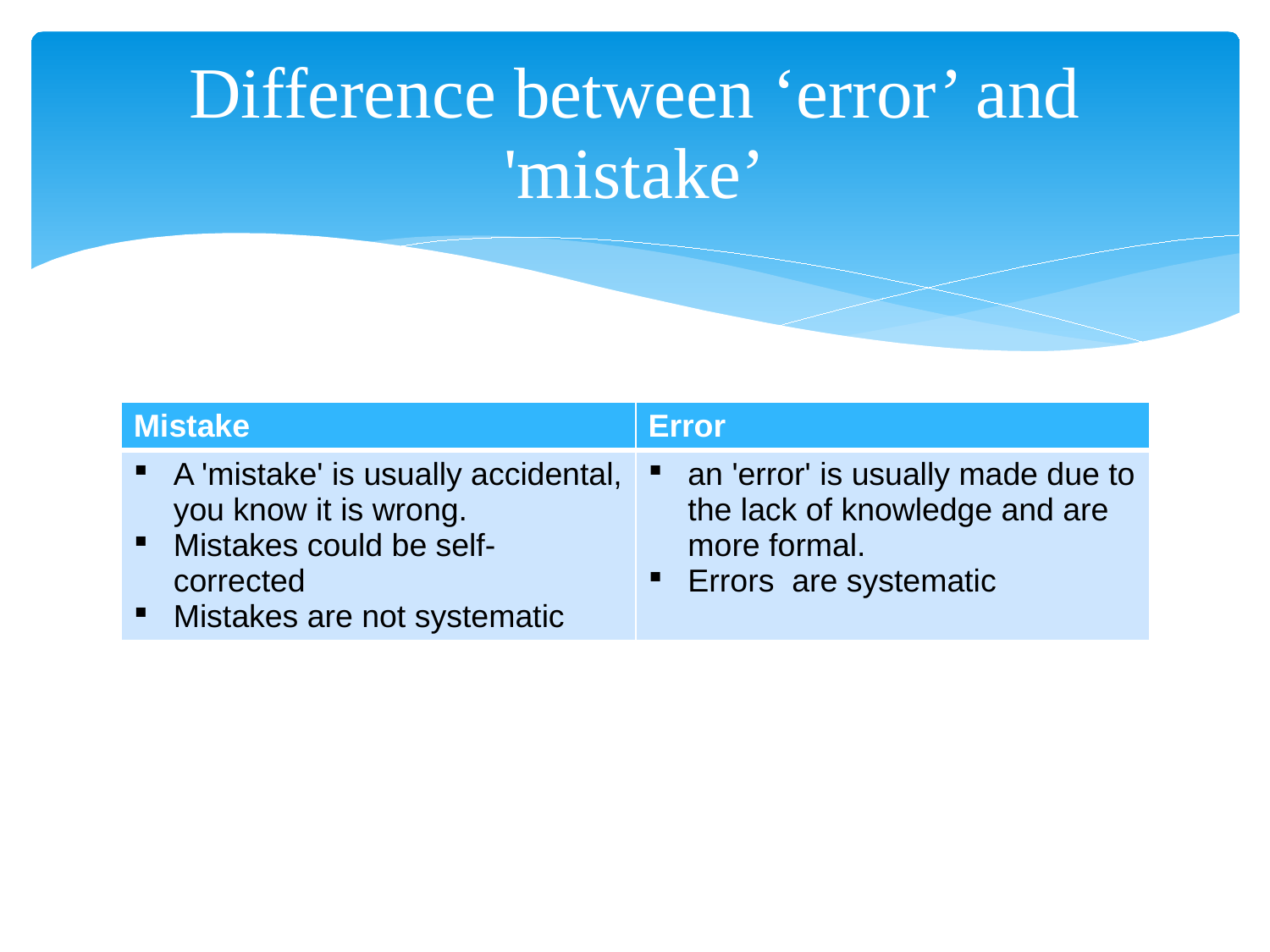

# Difference between ‘error’ and 'mistake’
| Mistake | Error |
| --- | --- |
| A 'mistake' is usually accidental, you know it is wrong. Mistakes could be self-corrected Mistakes are not systematic | an 'error' is usually made due to the lack of knowledge and are more formal. Errors are systematic |